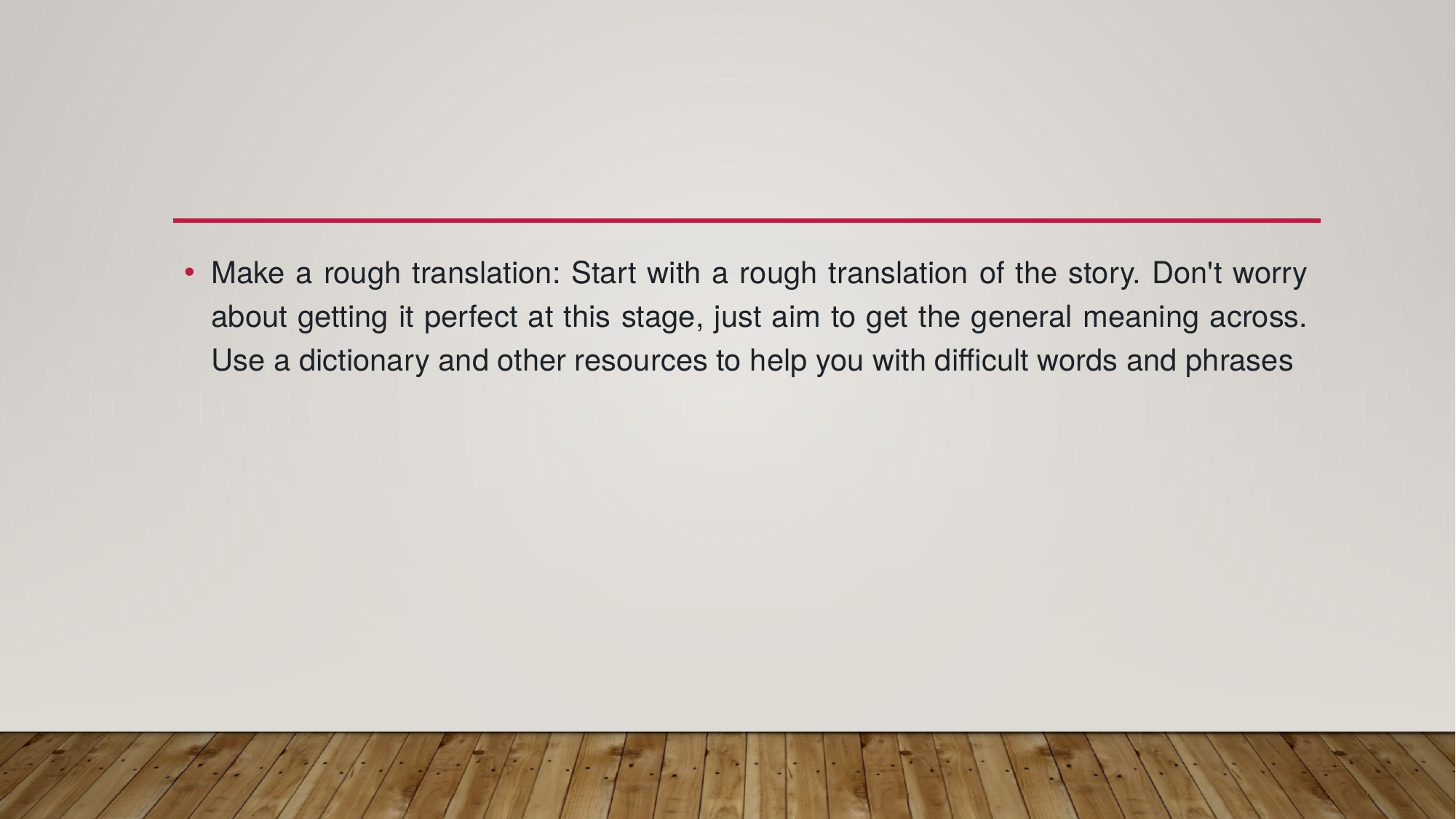

#
Make a rough translation: Start with a rough translation of the story. Don't worry about getting it perfect at this stage, just aim to get the general meaning across. Use a dictionary and other resources to help you with difficult words and phrases